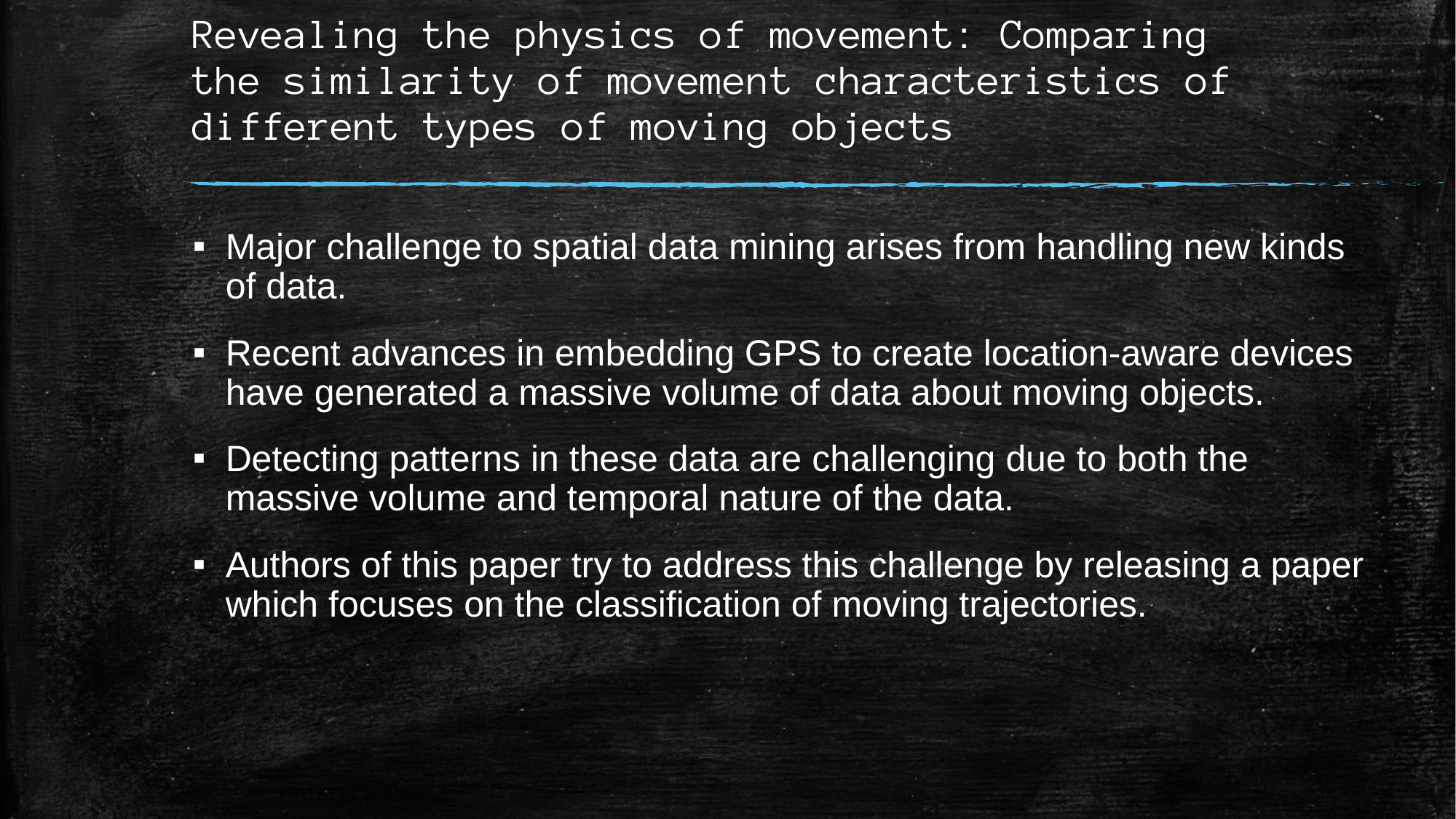

# Revealing the physics of movement: Comparing the similarity of movement characteristics of different types of moving objects
Major challenge to spatial data mining arises from handling new kinds of data.
Recent advances in embedding GPS to create location-aware devices have generated a massive volume of data about moving objects.
Detecting patterns in these data are challenging due to both the massive volume and temporal nature of the data.
Authors of this paper try to address this challenge by releasing a paper which focuses on the classification of moving trajectories.